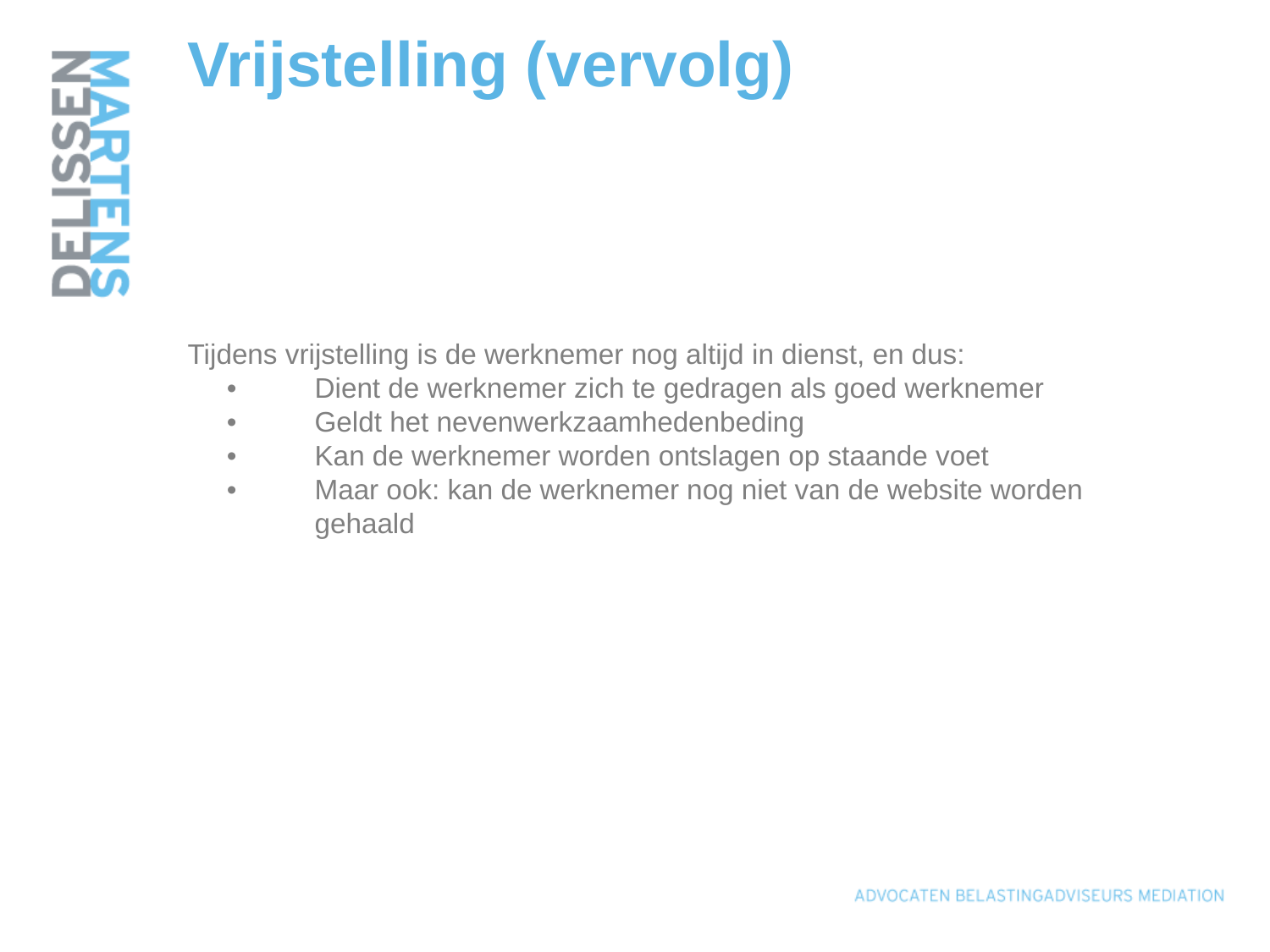

# Vrijstelling (vervolg) Tijdens vrijstelling is de werknemer nog altijd in dienst, en dus: •	Dient de werknemer zich te gedragen als goed werknemer •	Geldt het nevenwerkzaamhedenbeding •	Kan de werknemer worden ontslagen op staande voet •	Maar ook: kan de werknemer nog niet van de website worden gehaald